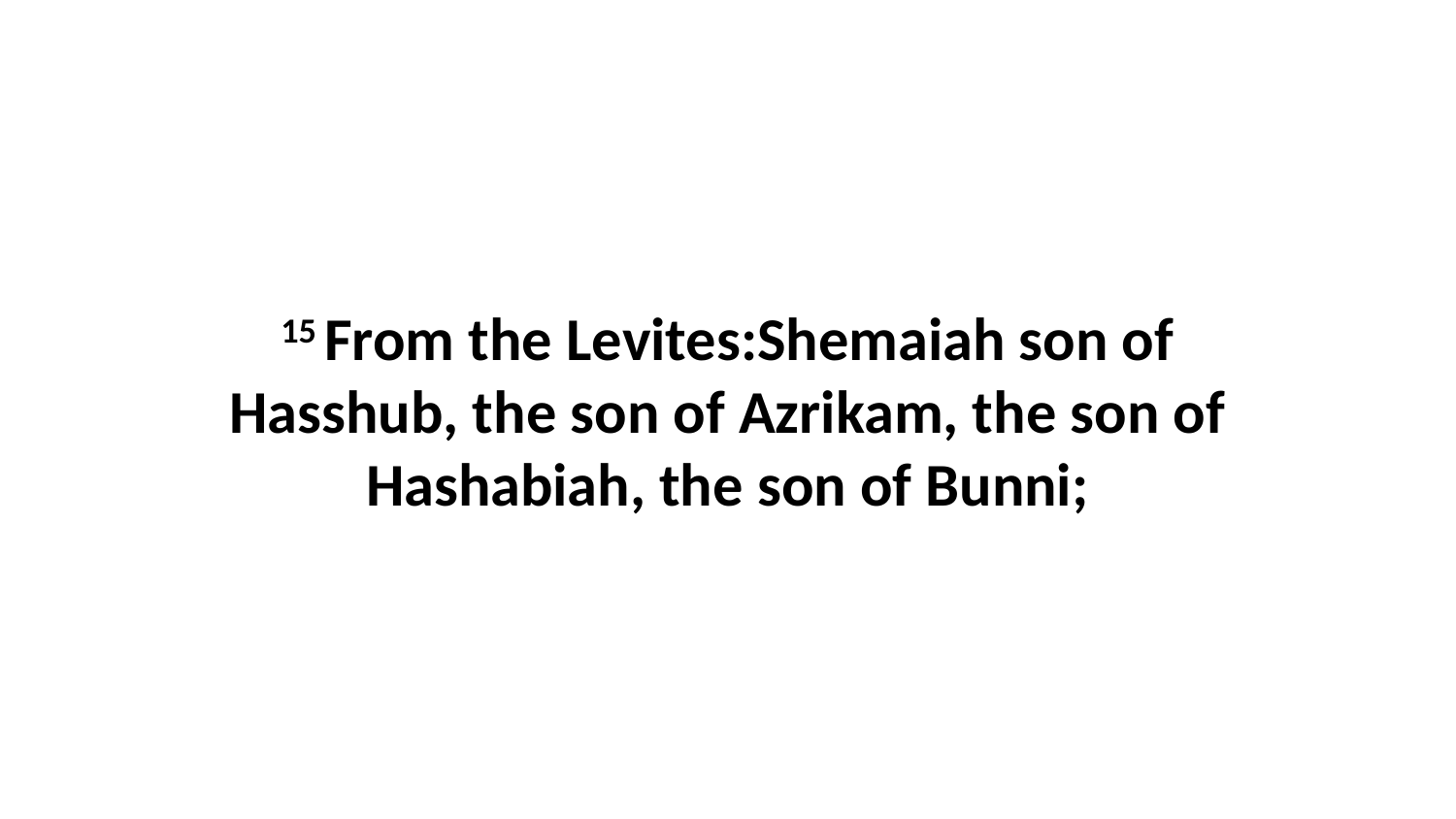

15 From the Levites:Shemaiah son of Hasshub, the son of Azrikam, the son of Hashabiah, the son of Bunni;